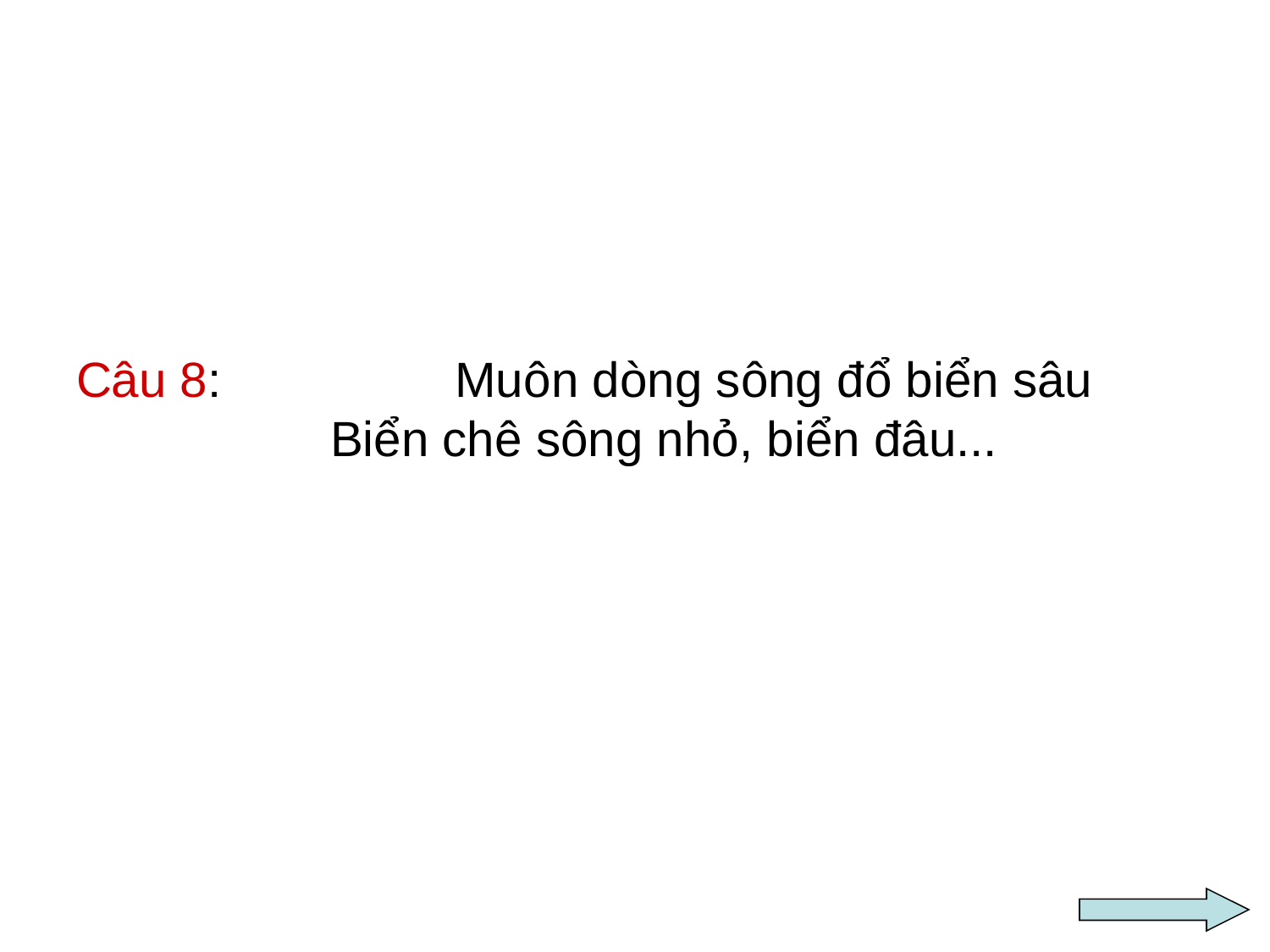

# Câu 8:                 Muôn dòng sông đổ biển sâu Biển chê sông nhỏ, biển đâu...